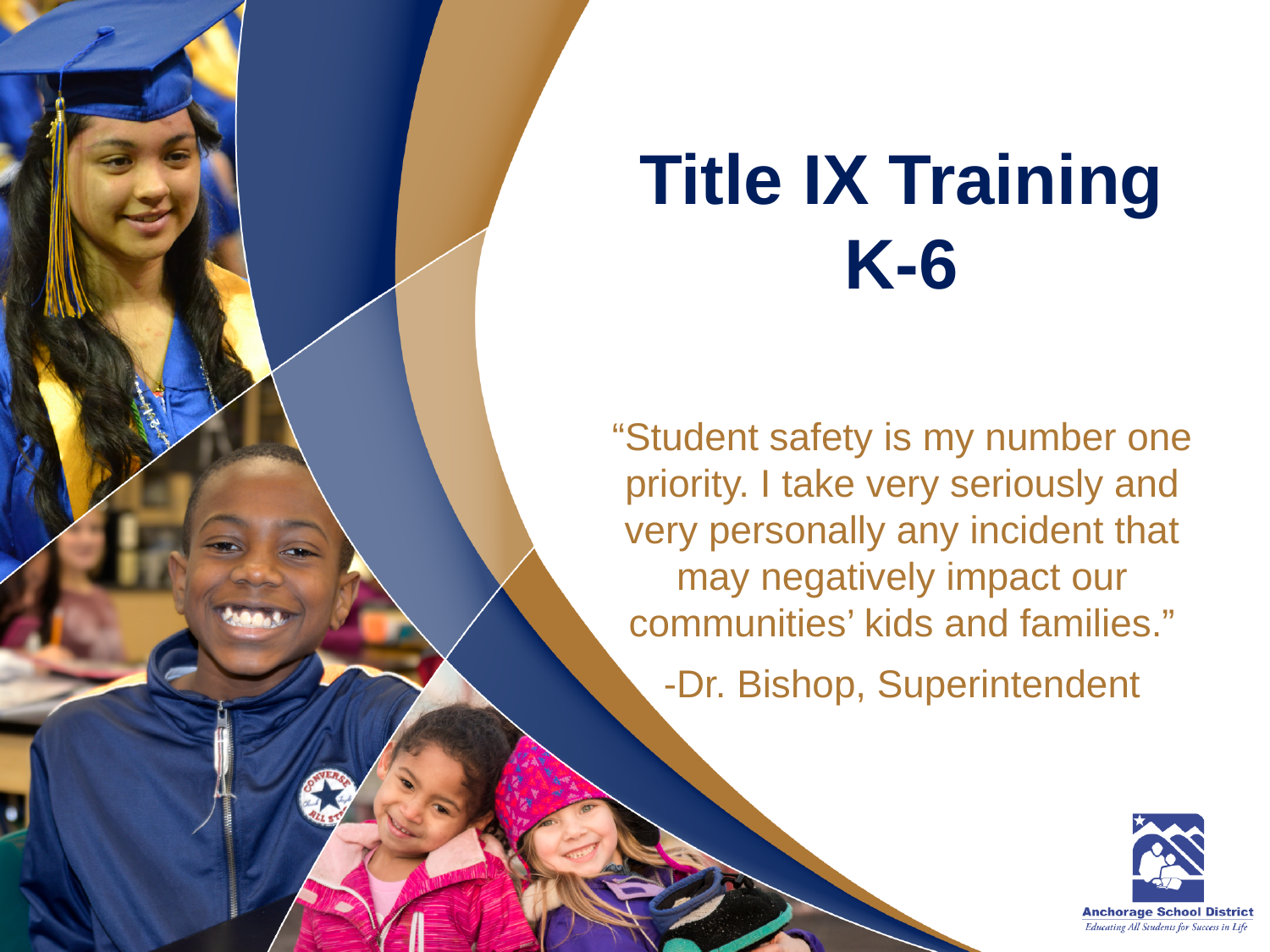

# Title IX Training K-6
“Student safety is my number one priority. I take very seriously and very personally any incident that may negatively impact our communities’ kids and families.”
-Dr. Bishop, Superintendent